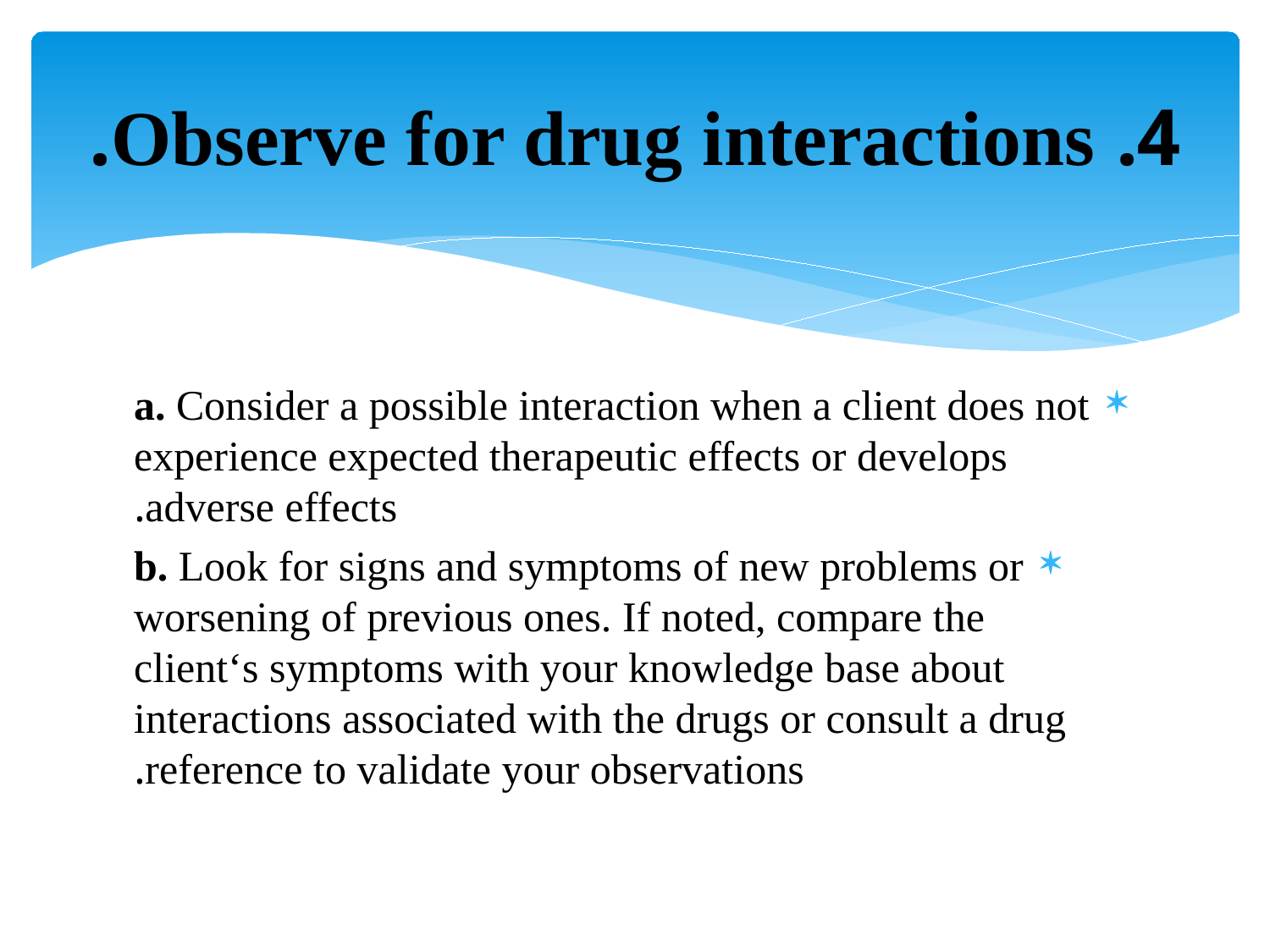

# 4. Observe for drug interactions.
a. Consider a possible interaction when a client does not experience expected therapeutic effects or develops adverse effects.
b. Look for signs and symptoms of new problems or worsening of previous ones. If noted, compare the client‘s symptoms with your knowledge base about interactions associated with the drugs or consult a drug reference to validate your observations.